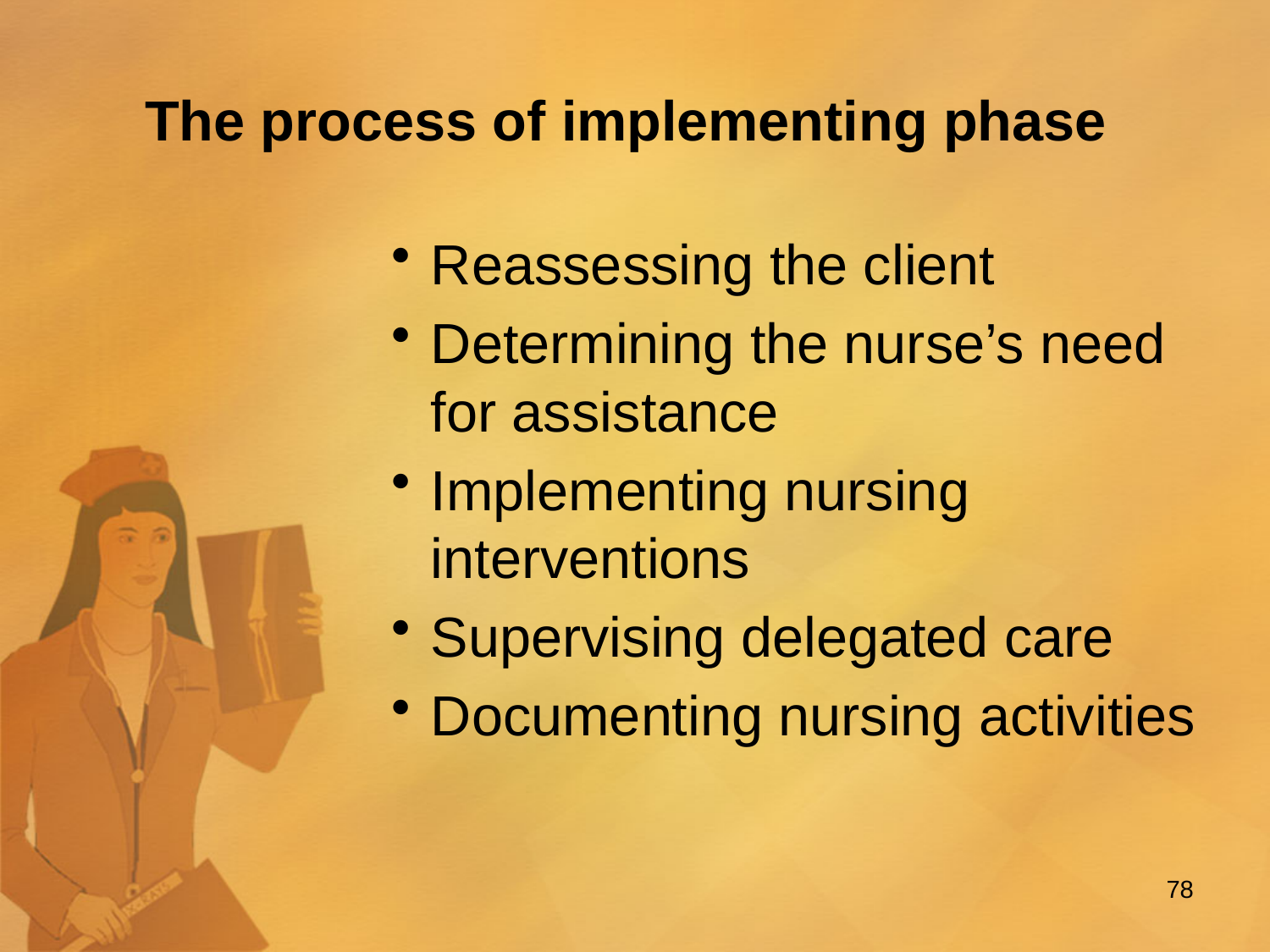

# The process of implementing phase
Reassessing the client
Determining the nurse’s need for assistance
Implementing nursing interventions
Supervising delegated care
Documenting nursing activities
78